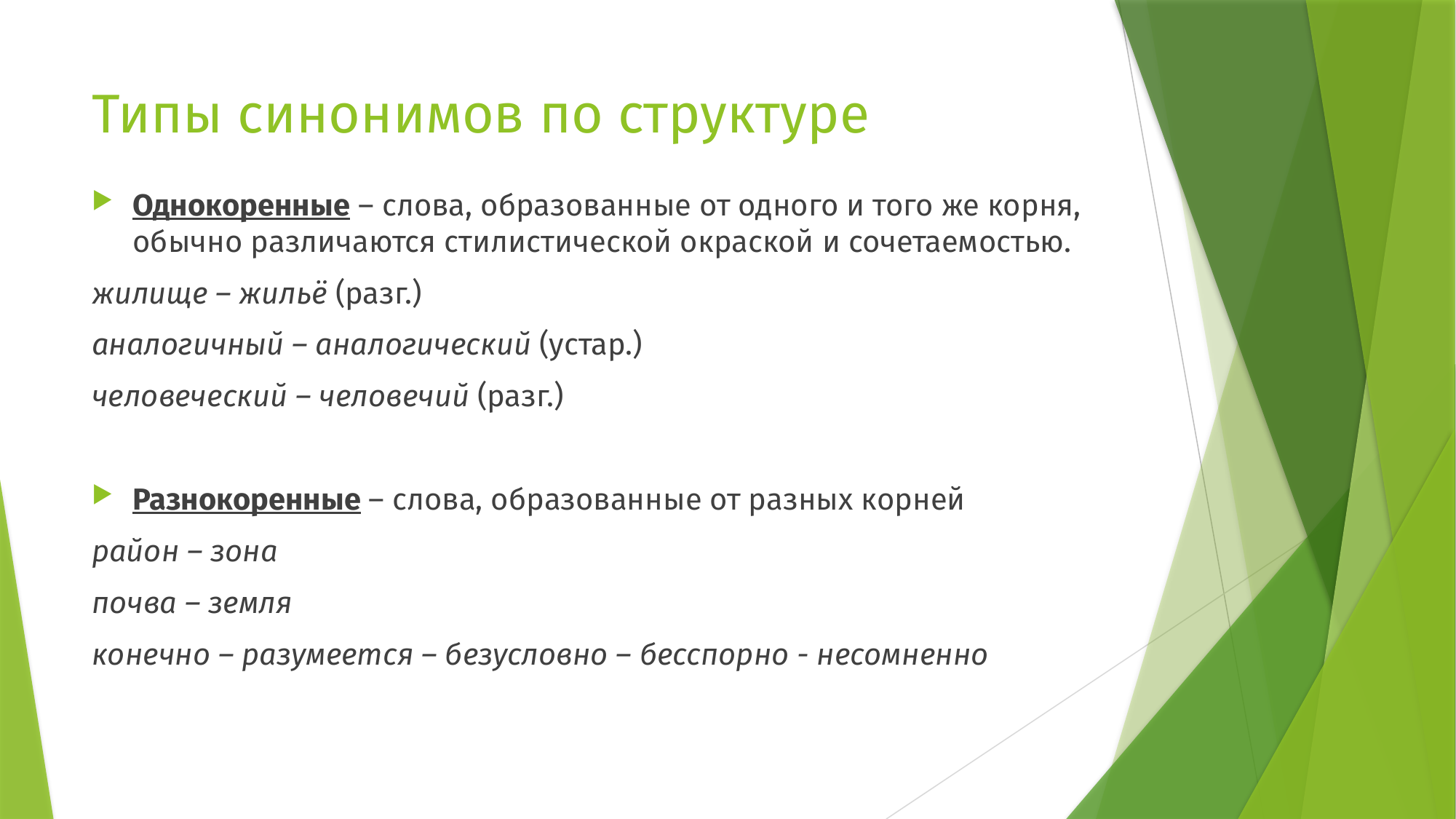

# Типы синонимов по структуре
Однокоренные – слова, образованные от одного и того же корня, обычно различаются стилистической окраской и сочетаемостью.
жилище – жильё (разг.)
аналогичный – аналогический (устар.)
человеческий – человечий (разг.)

Разнокоренные – слова, образованные от разных корней
район – зона
почва – земля
конечно – разумеется – безусловно – бесспорно - несомненно